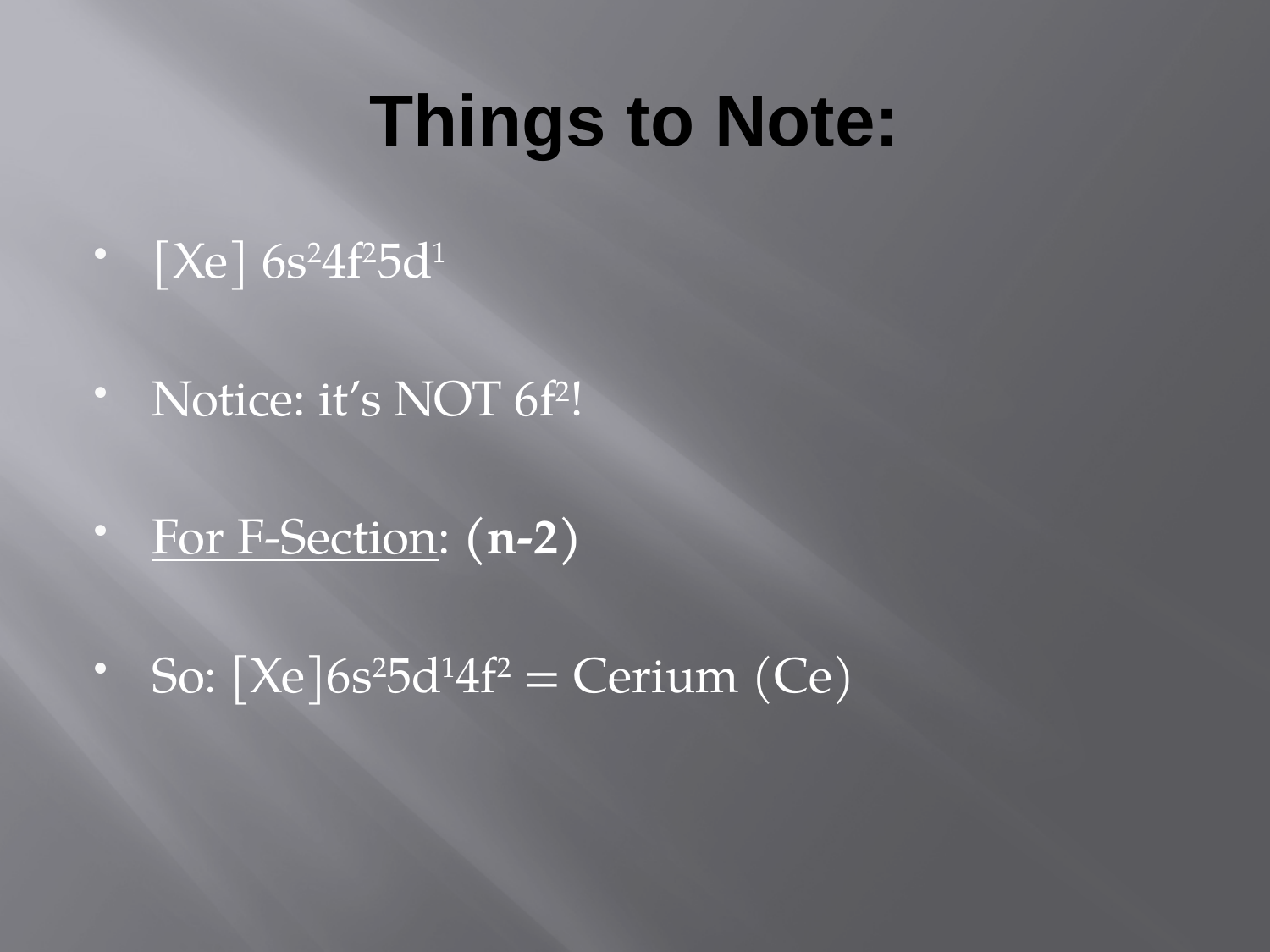

# Things to Note:
[Xe] 6s24f25d1

Notice: it’s NOT 6f2!

For F-Section: (n-2)

So: [Xe]6s25d14f2 = Cerium (Ce)